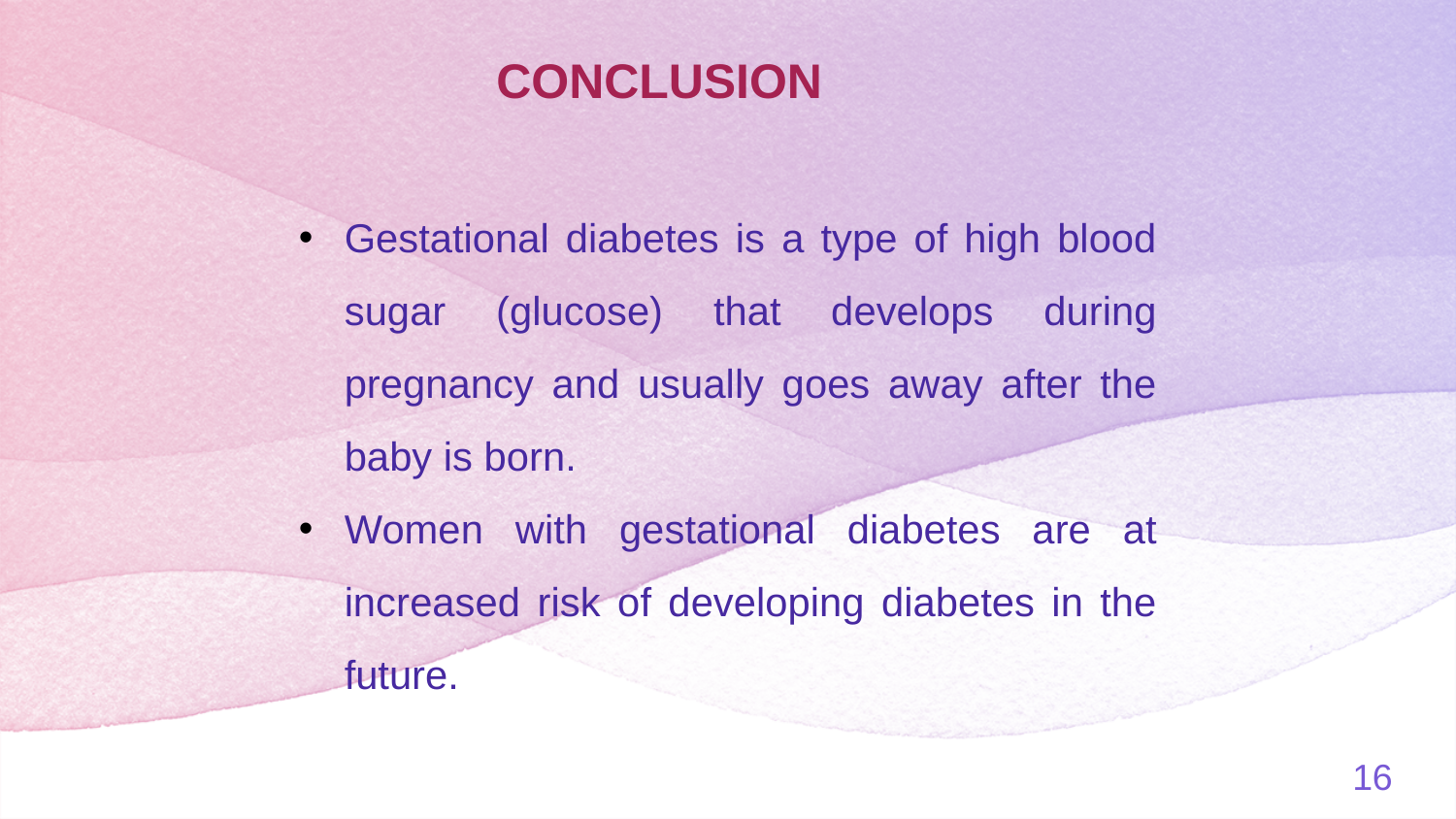

CONCLUSION

Gestational diabetes is a type of high blood sugar (glucose) that develops during pregnancy and usually goes away after the baby is born.
Women with gestational diabetes are at increased risk of developing diabetes in the future.
16